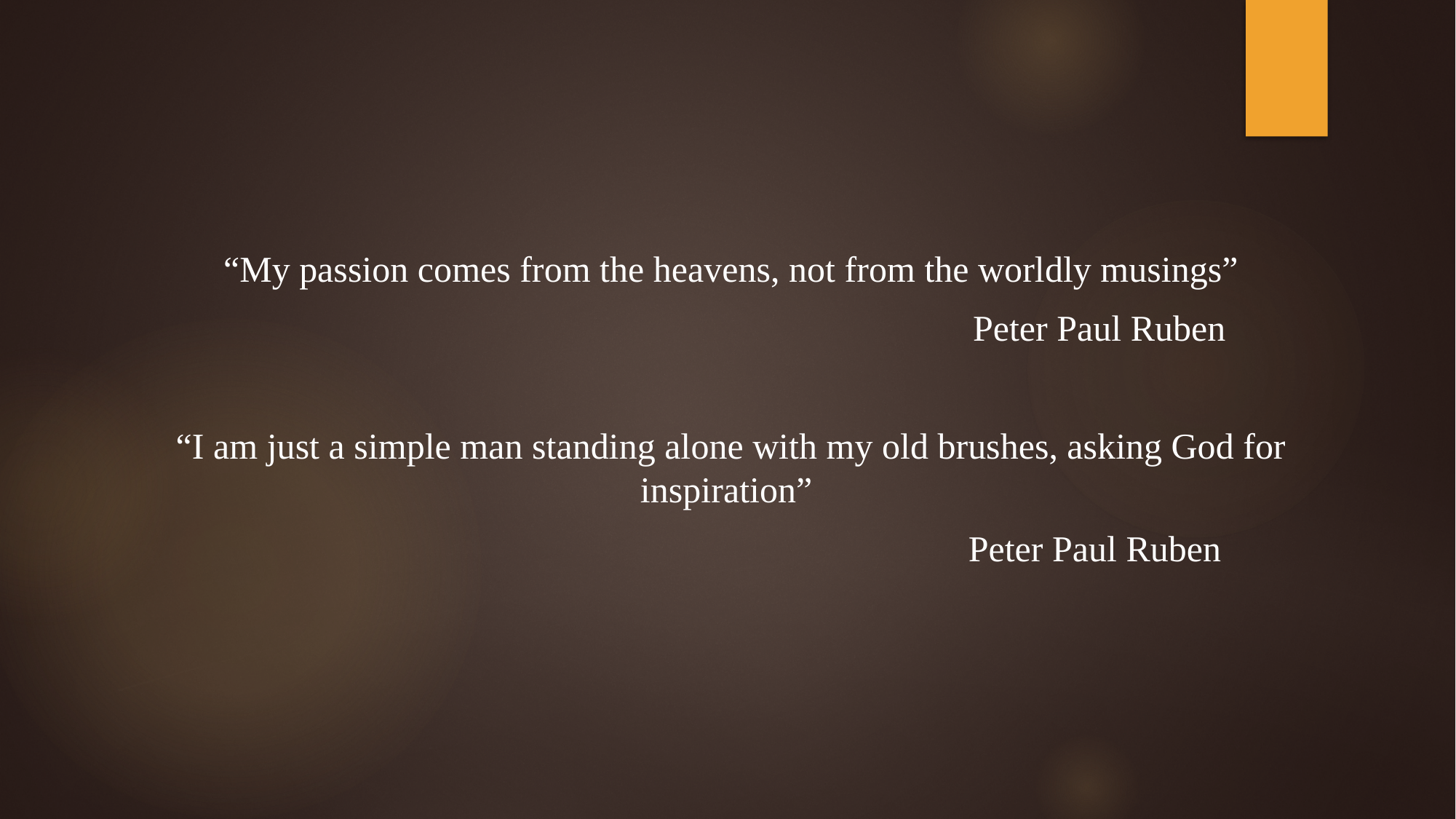

“My passion comes from the heavens, not from the worldly musings”
                                                                                 Peter Paul Ruben

“I am just a simple man standing alone with my old brushes, asking God for inspiration”
                                                                                Peter Paul Ruben